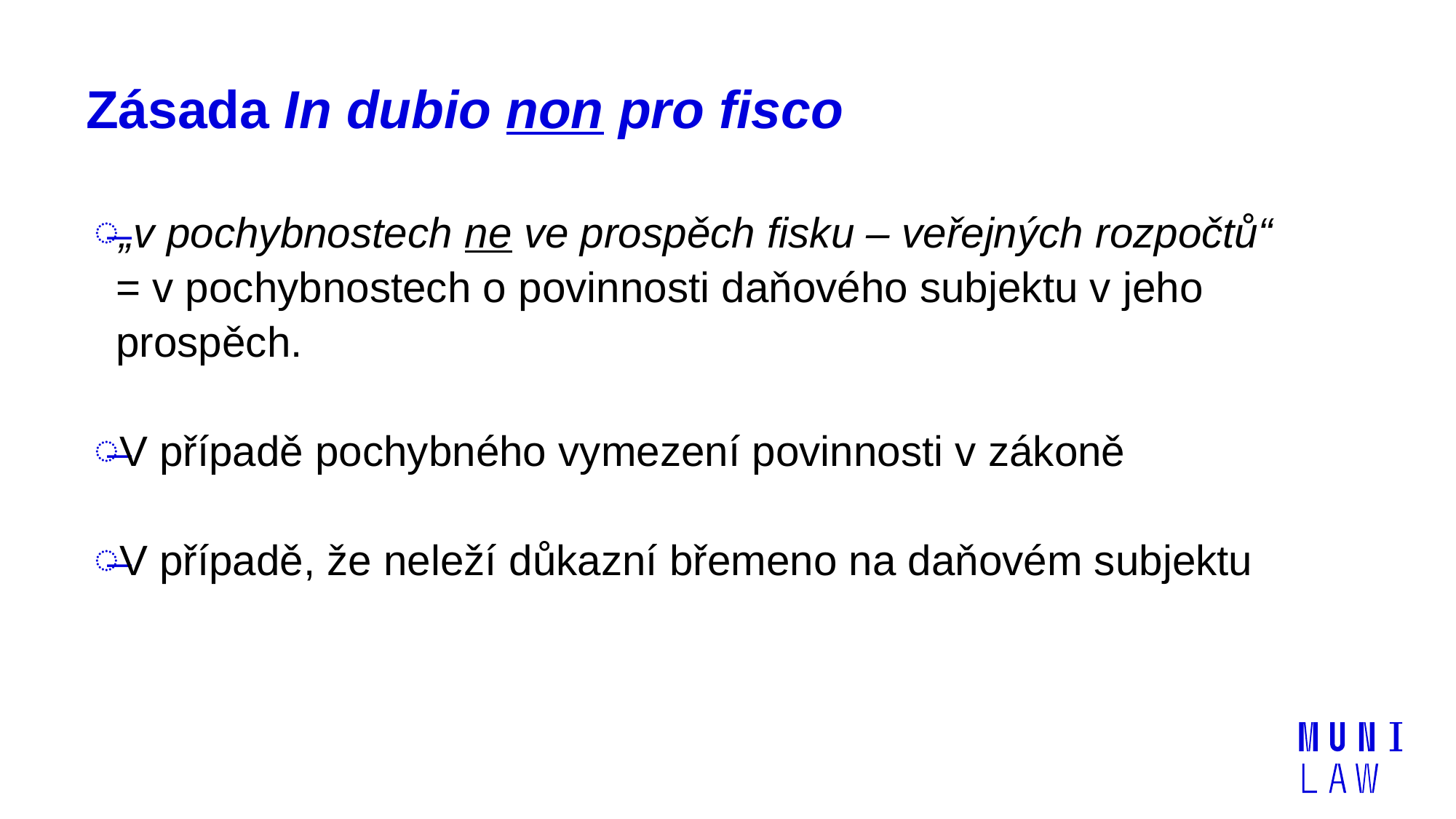

# Zásada In dubio non pro fisco
„v pochybnostech ne ve prospěch fisku – veřejných rozpočtů“
= v pochybnostech o povinnosti daňového subjektu v jeho prospěch.

V případě pochybného vymezení povinnosti v zákoně

V případě, že neleží důkazní břemeno na daňovém subjektu